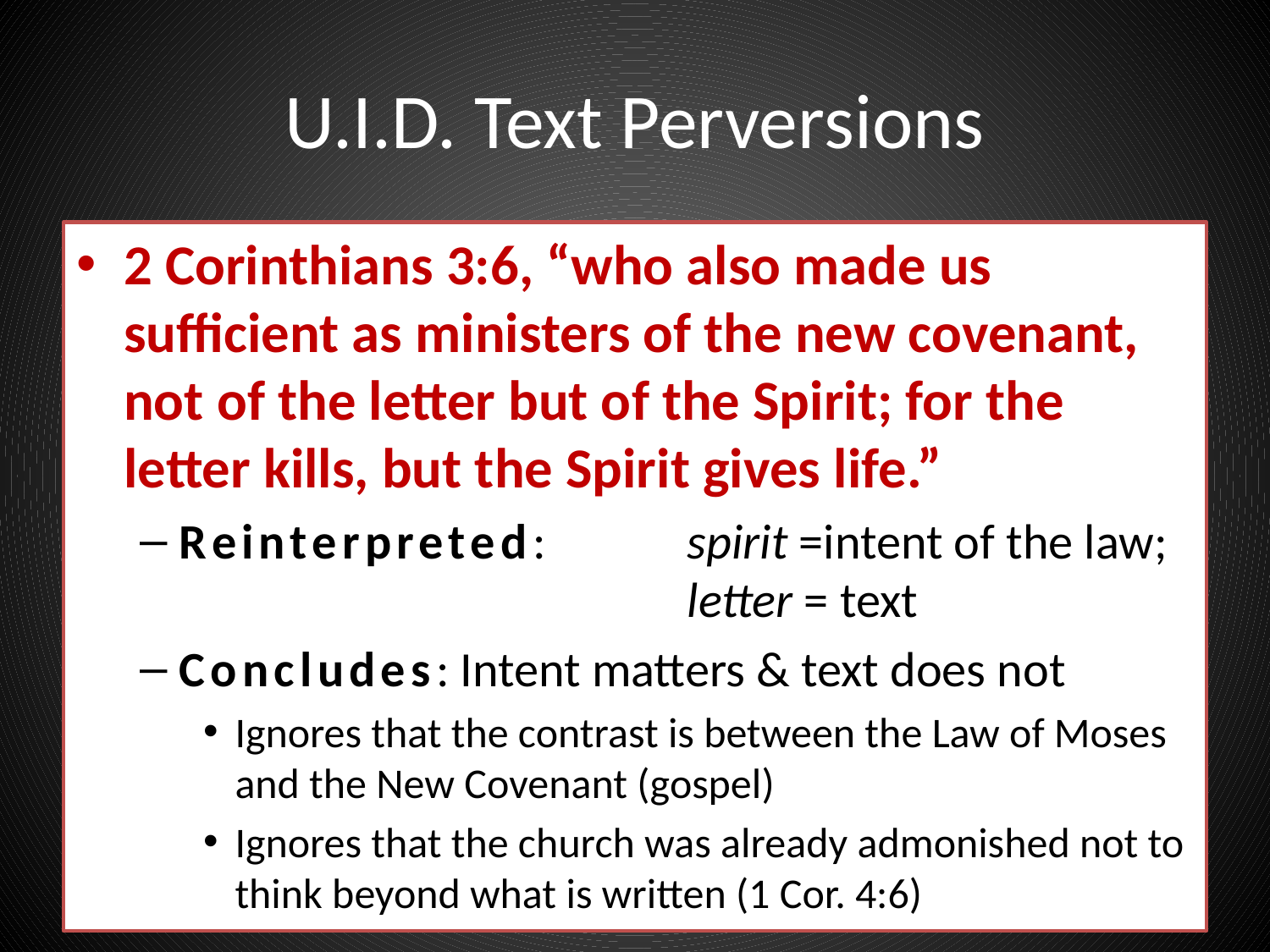

# U.I.D. Text Perversions
2 Corinthians 3:6, “who also made us sufficient as ministers of the new covenant, not of the letter but of the Spirit; for the letter kills, but the Spirit gives life.”
Reinterpreted: 	spirit =intent of the law;
				letter = text
Concludes: Intent matters & text does not
Ignores that the contrast is between the Law of Moses and the New Covenant (gospel)
Ignores that the church was already admonished not to think beyond what is written (1 Cor. 4:6)